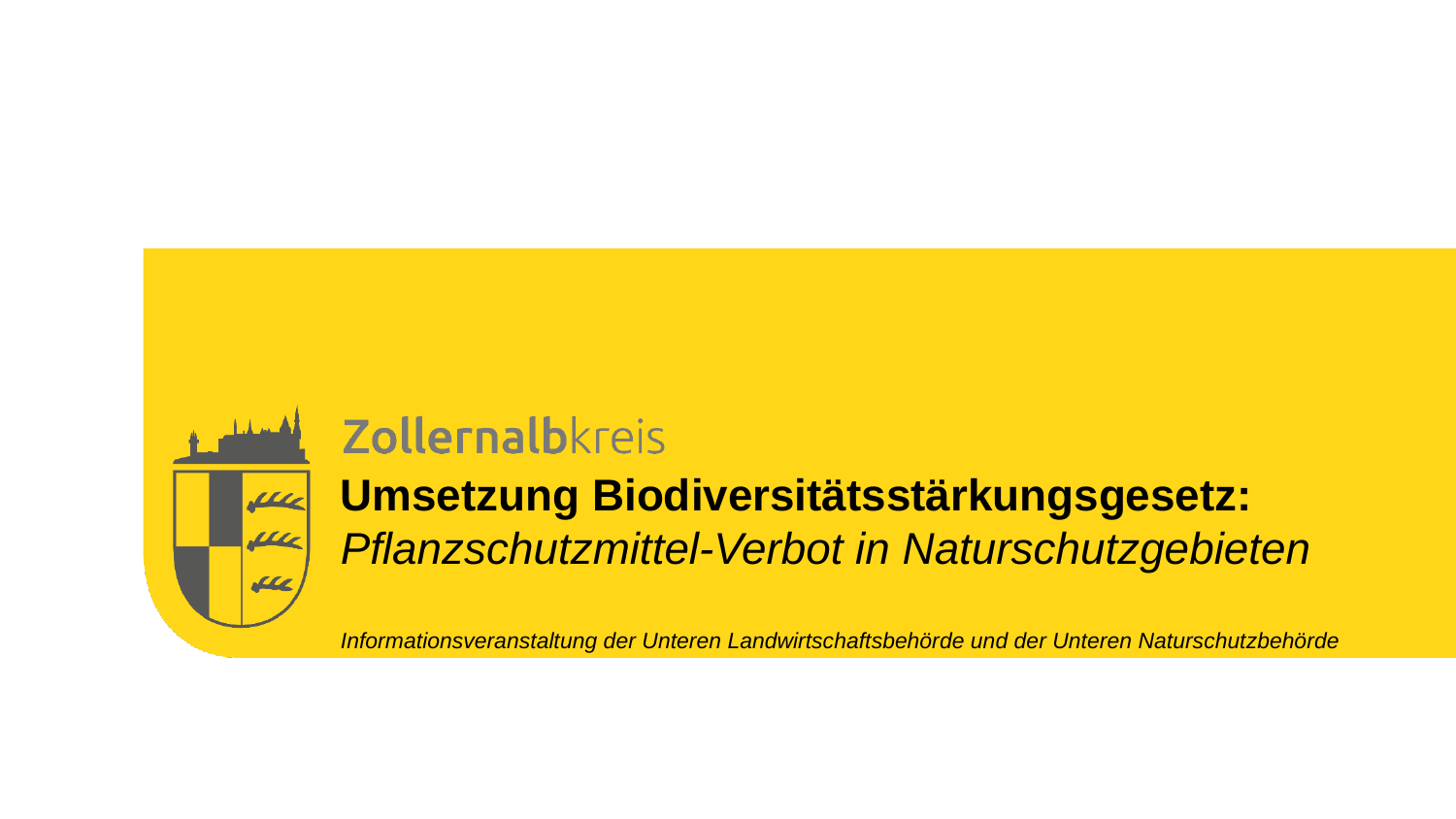

# Umsetzung Biodiversitätsstärkungsgesetz: Pflanzschutzmittel-Verbot in Naturschutzgebieten Informationsveranstaltung der Unteren Landwirtschaftsbehörde und der Unteren Naturschutzbehörde